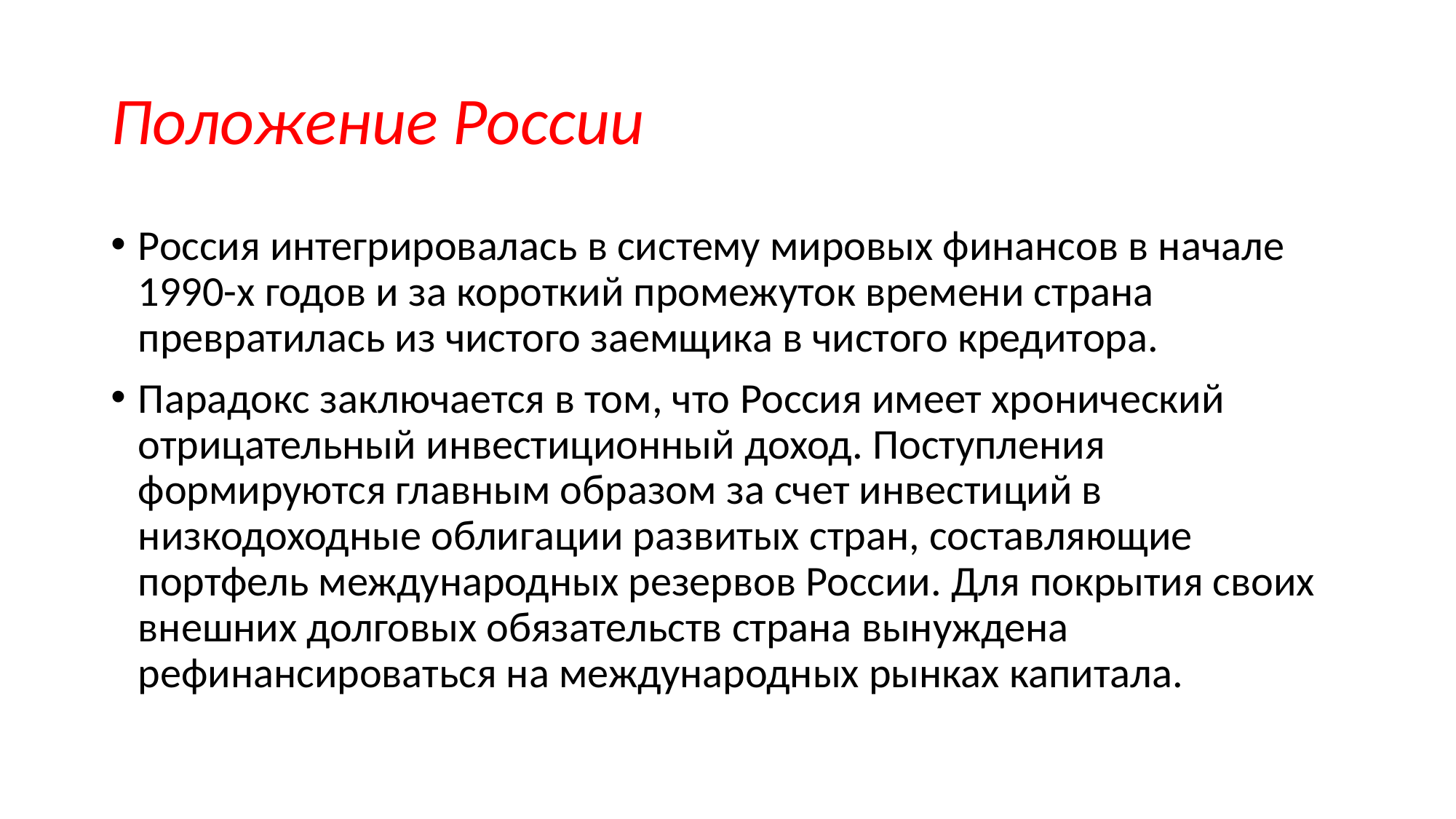

# Положение России
Россия интегрировалась в систему мировых финансов в начале 1990-х годов и за короткий промежуток времени страна превратилась из чистого заемщика в чистого кредитора.
Парадокс заключается в том, что Россия имеет хронический отрицательный инвестиционный доход. Поступления формируются главным образом за счет инвестиций в низкодоходные облигации развитых стран, составляющие портфель международных резервов России. Для покрытия своих внешних долговых обязательств страна вынуждена рефинансироваться на международных рынках капитала.